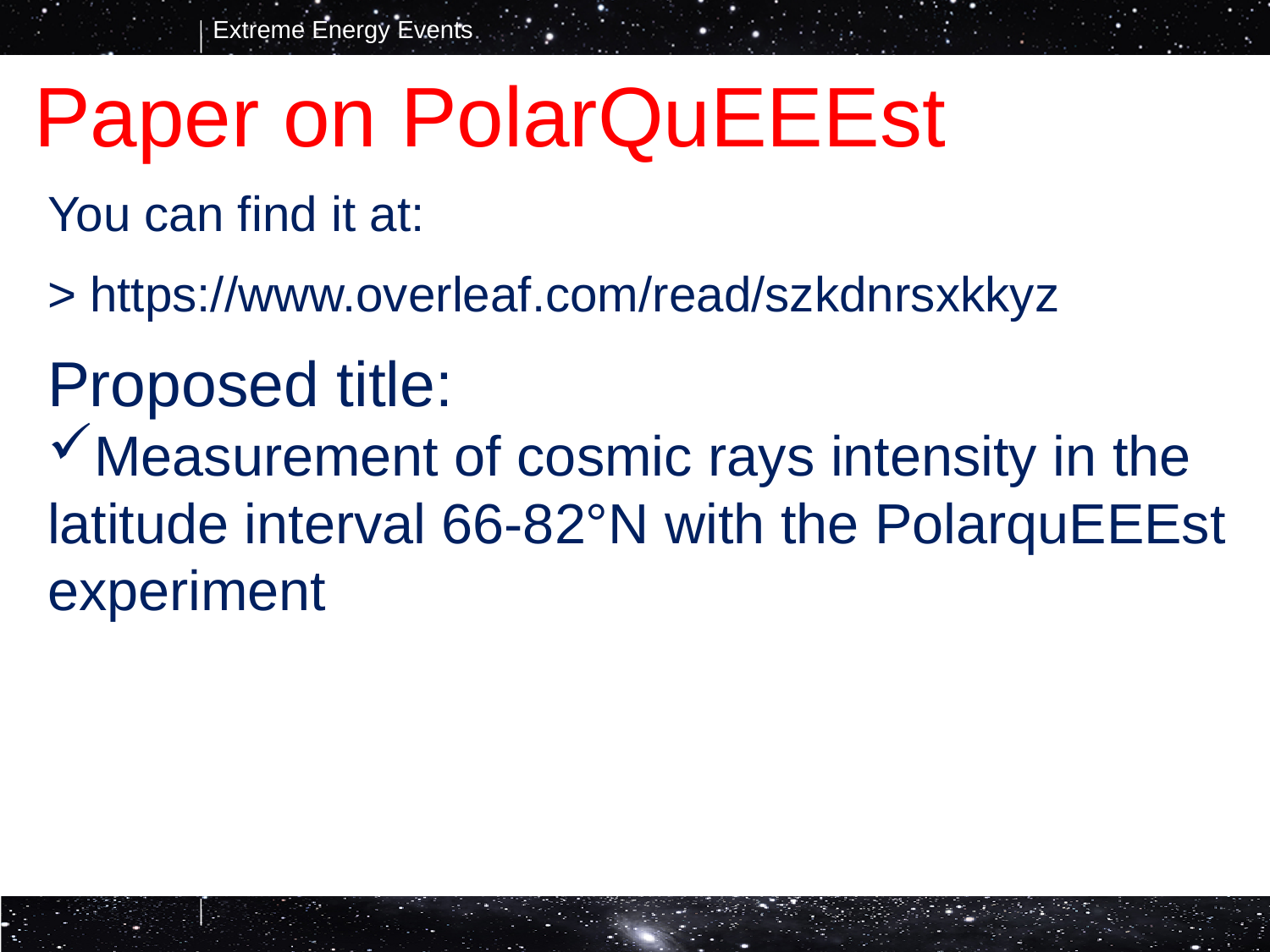

Paper on PolarQuEEEst
You can find it at:
> https://www.overleaf.com/read/szkdnrsxkkyz
Proposed title:
Measurement of cosmic rays intensity in the latitude interval 66-82°N with the PolarquEEEst experiment